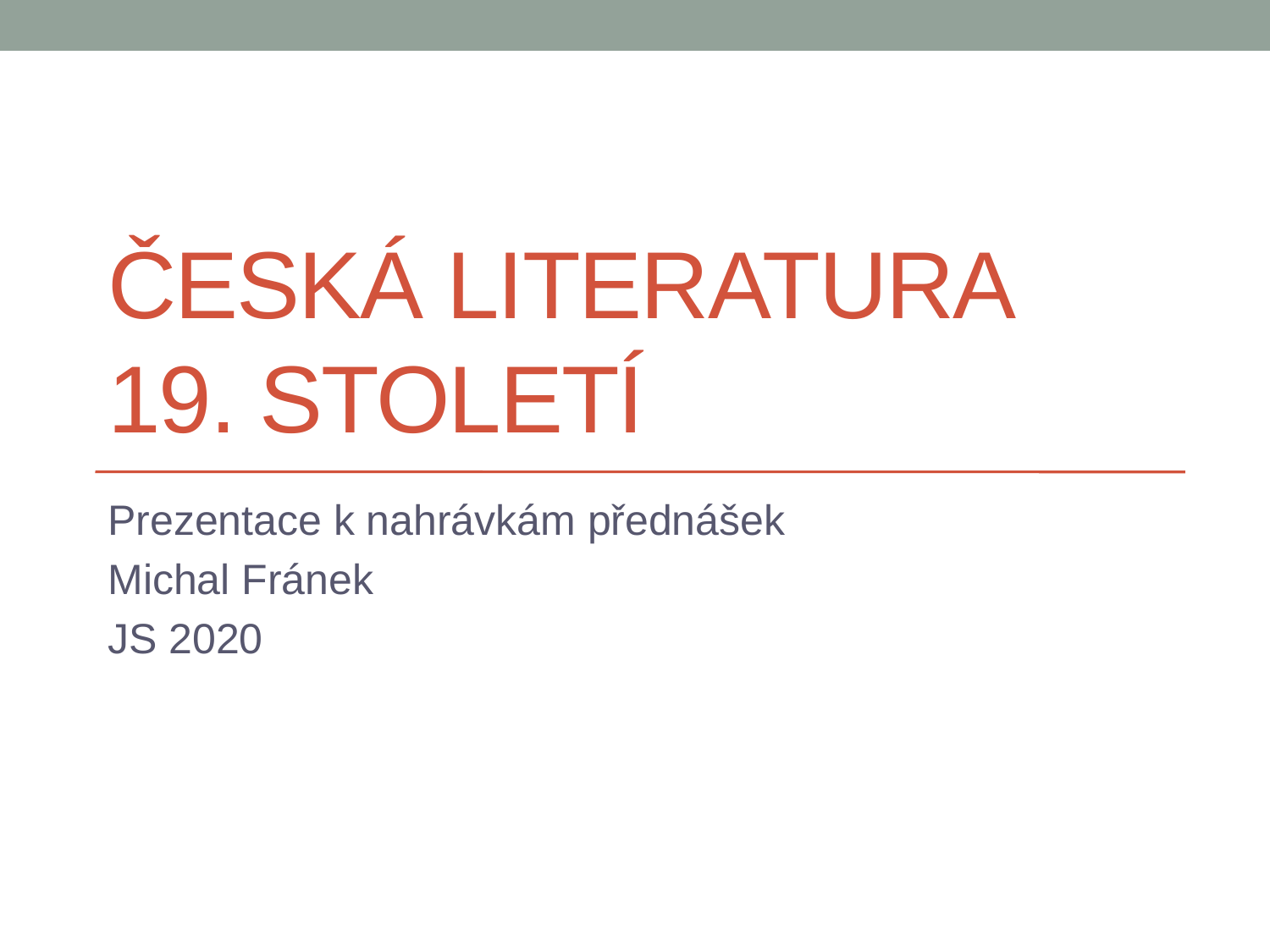

# Česká literatura 19. století
Prezentace k nahrávkám přednášek
Michal Fránek
JS 2020